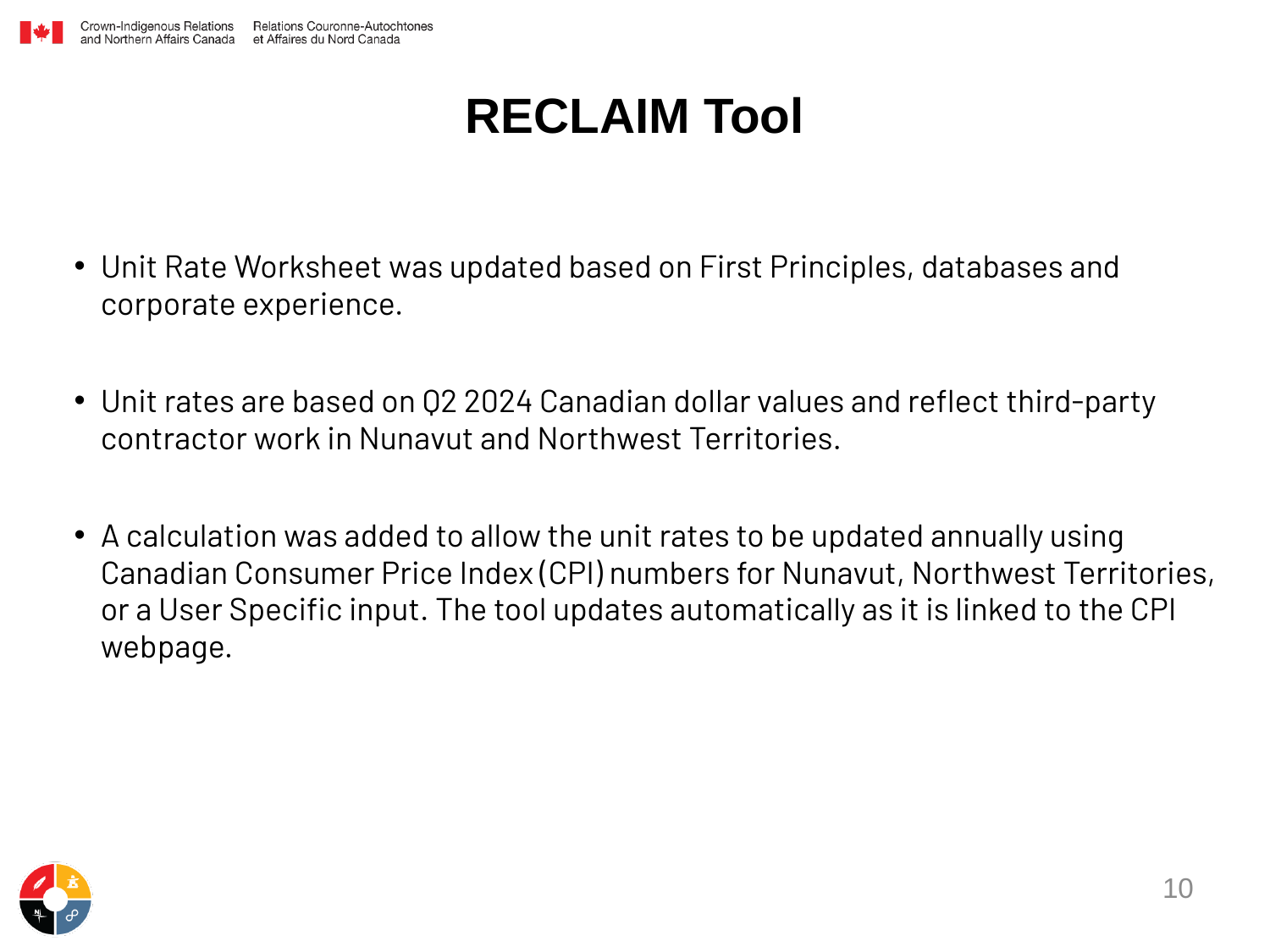

# RECLAIM Tool​

Unit Rate Worksheet was updated based on First Principles, databases and corporate experience.

Unit rates are based on Q2 2024 Canadian dollar values and reflect third-party contractor work in Nunavut and Northwest Territories.

A calculation was added to allow the unit rates to be updated annually using Canadian Consumer Price Index (CPI) numbers for Nunavut, Northwest Territories, or a User Specific input. The tool updates automatically as it is linked to the CPI webpage.

10